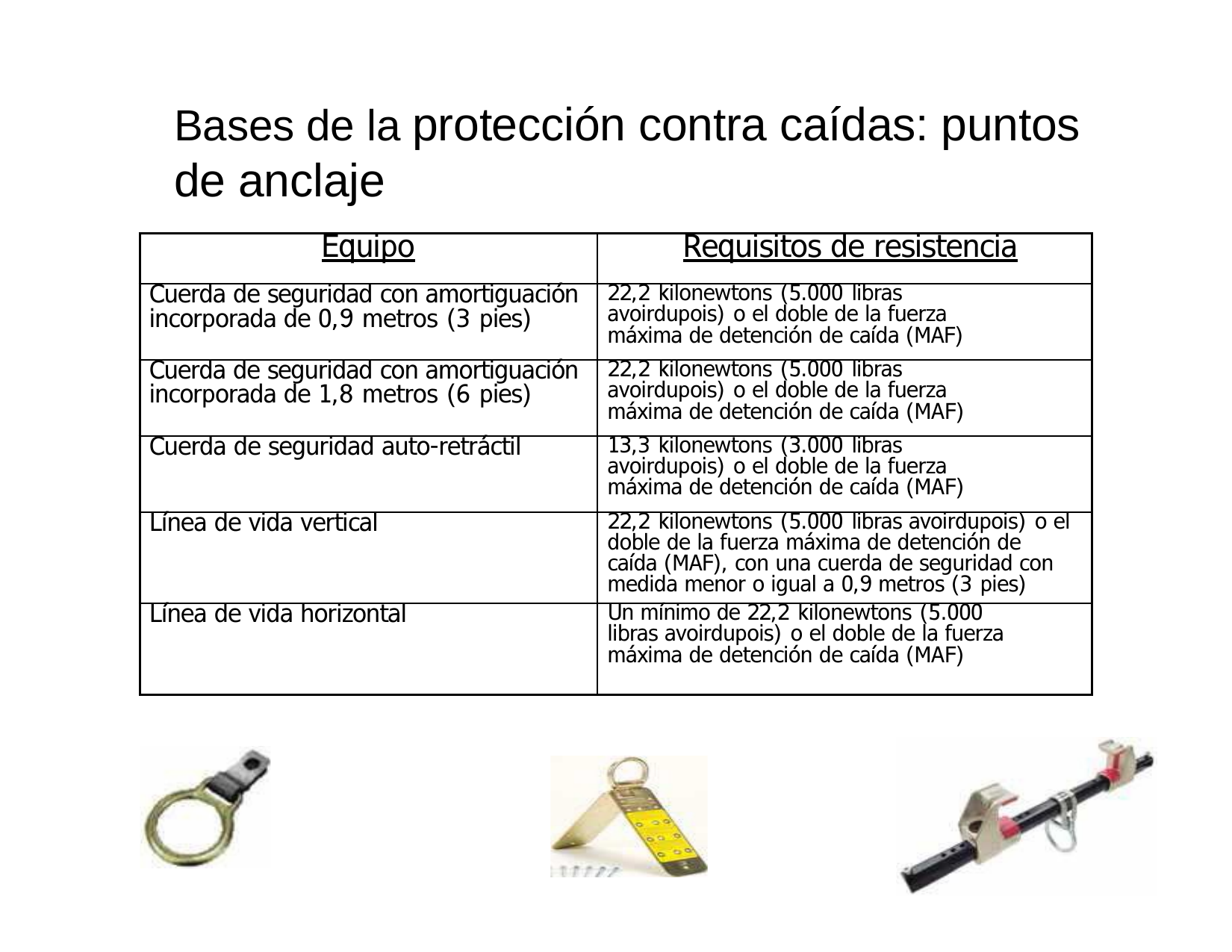

# Bases de la protección contra caídas: puntos de anclaje
| Equipo | Requisitos de resistencia |
| --- | --- |
| Cuerda de seguridad con amortiguación incorporada de 0,9 metros (3 pies) | 22,2 kilonewtons (5.000 libras avoirdupois) o el doble de la fuerza máxima de detención de caída (MAF) |
| Cuerda de seguridad con amortiguación incorporada de 1,8 metros (6 pies) | 22,2 kilonewtons (5.000 libras avoirdupois) o el doble de la fuerza máxima de detención de caída (MAF) |
| Cuerda de seguridad auto-retráctil | 13,3 kilonewtons (3.000 libras avoirdupois) o el doble de la fuerza máxima de detención de caída (MAF) |
| Línea de vida vertical | 22,2 kilonewtons (5.000 libras avoirdupois) o el doble de la fuerza máxima de detención de caída (MAF), con una cuerda de seguridad con medida menor o igual a 0,9 metros (3 pies) |
| Línea de vida horizontal | Un mínimo de 22,2 kilonewtons (5.000 libras avoirdupois) o el doble de la fuerza máxima de detención de caída (MAF) |